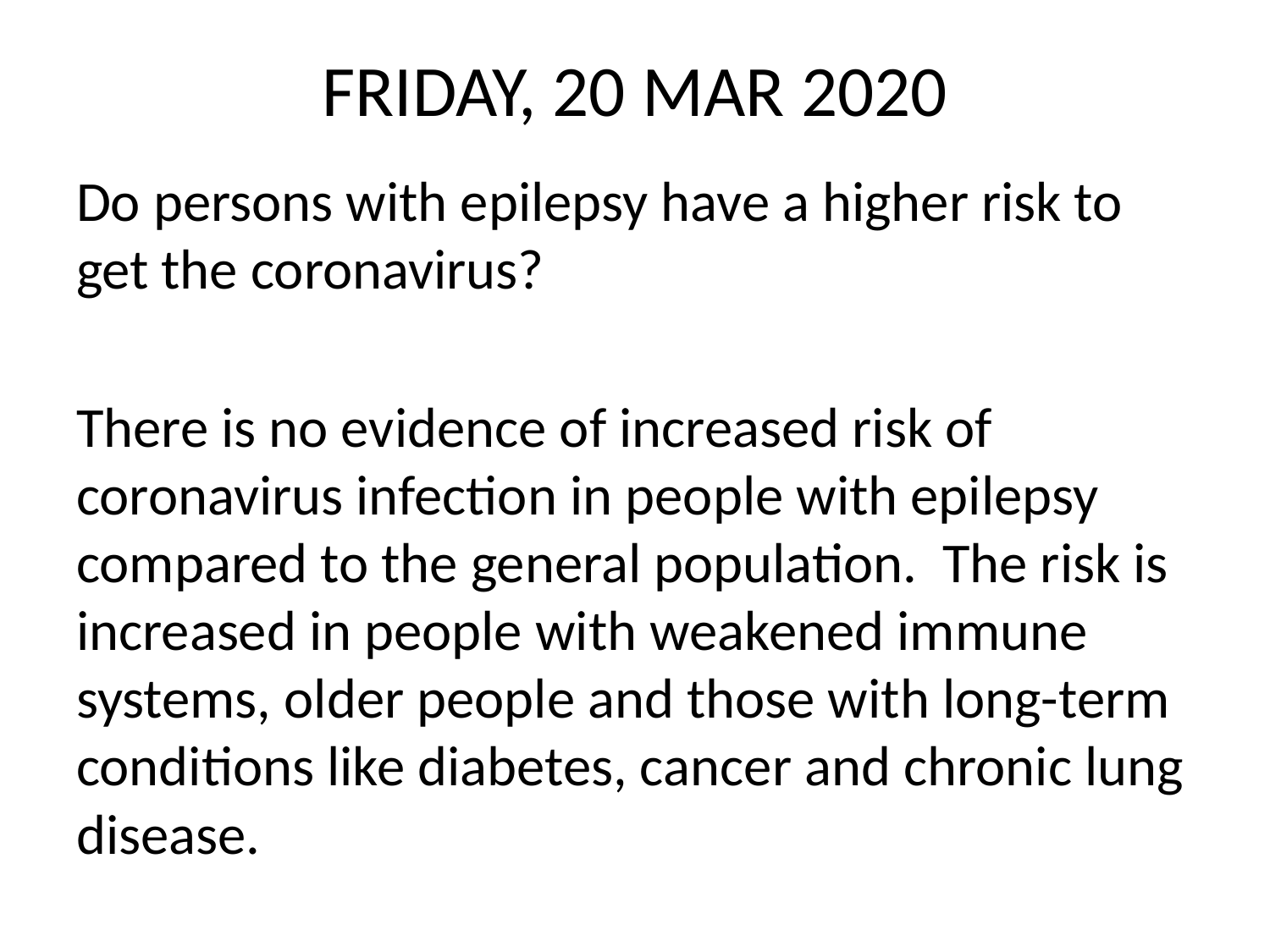

# FRIDAY, 20 MAR 2020
Do persons with epilepsy have a higher risk to get the coronavirus?

There is no evidence of increased risk of coronavirus infection in people with epilepsy compared to the general population.  The risk is increased in people with weakened immune systems, older people and those with long-term conditions like diabetes, cancer and chronic lung disease.